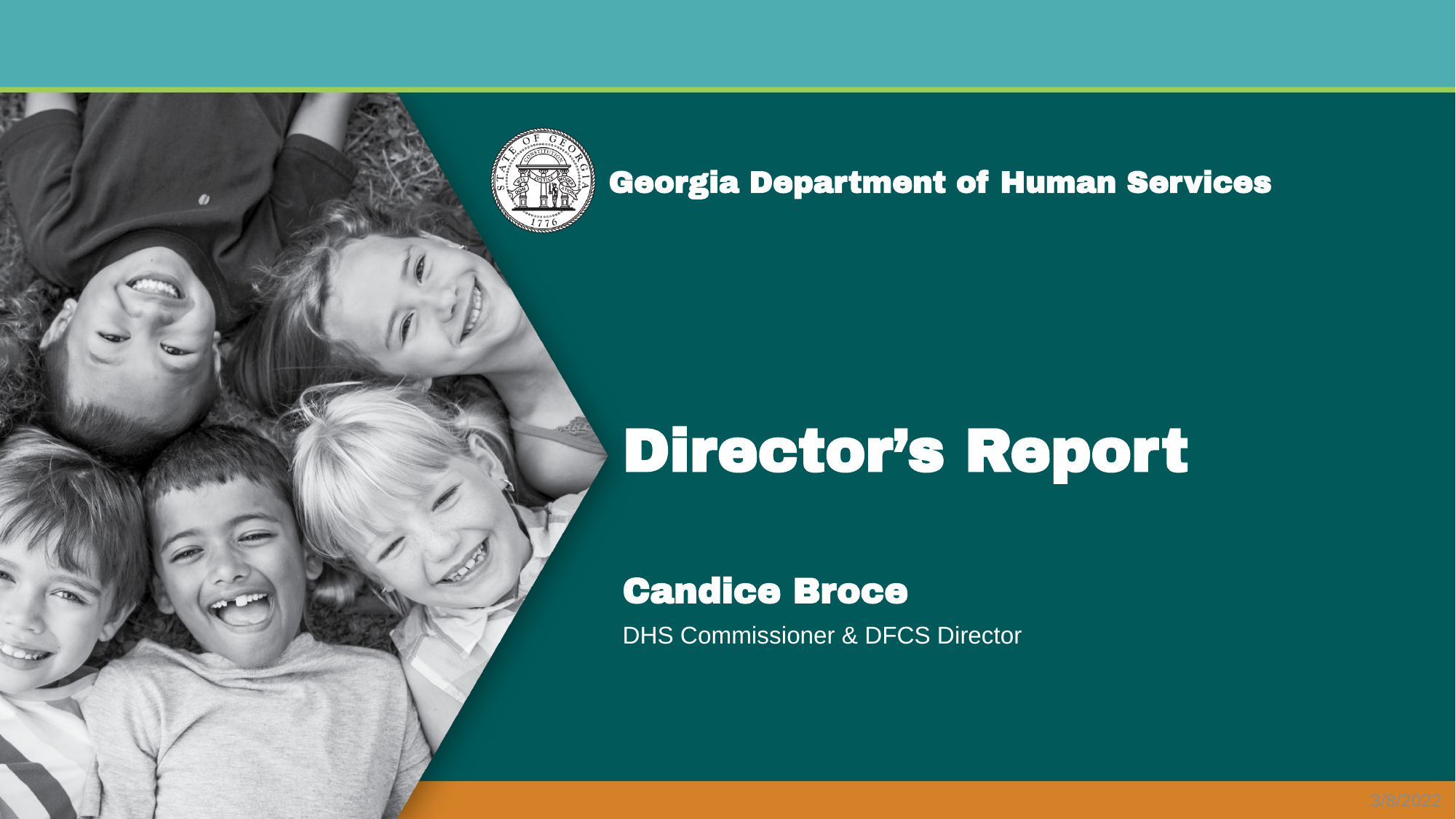

# Director’s Report
Candice Broce
DHS Commissioner & DFCS Director
3/8/2022